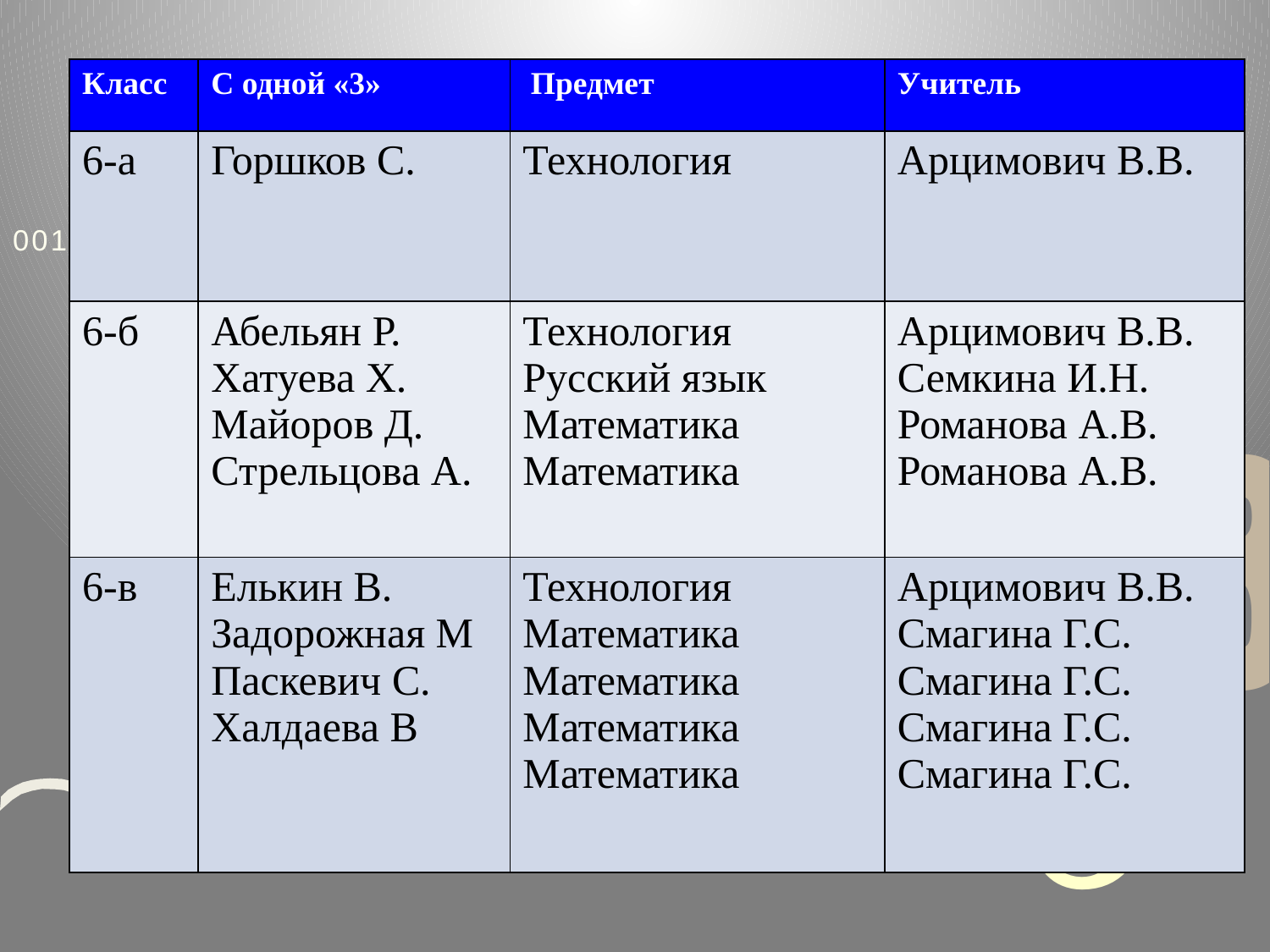

| Класс | С одной «3» | Предмет | Учитель |
| --- | --- | --- | --- |
| 6-а | Горшков С. | Технология | Арцимович В.В. |
| 6-б | Абельян Р. Хатуева Х. Майоров Д. Стрельцова А. | Технология Русский язык Математика Математика | Арцимович В.В. Семкина И.Н. Романова А.В. Романова А.В. |
| 6-в | Елькин В. Задорожная М Паскевич С. Халдаева В | Технология Математика Математика Математика Математика | Арцимович В.В. Смагина Г.С. Смагина Г.С. Смагина Г.С. Смагина Г.С. |